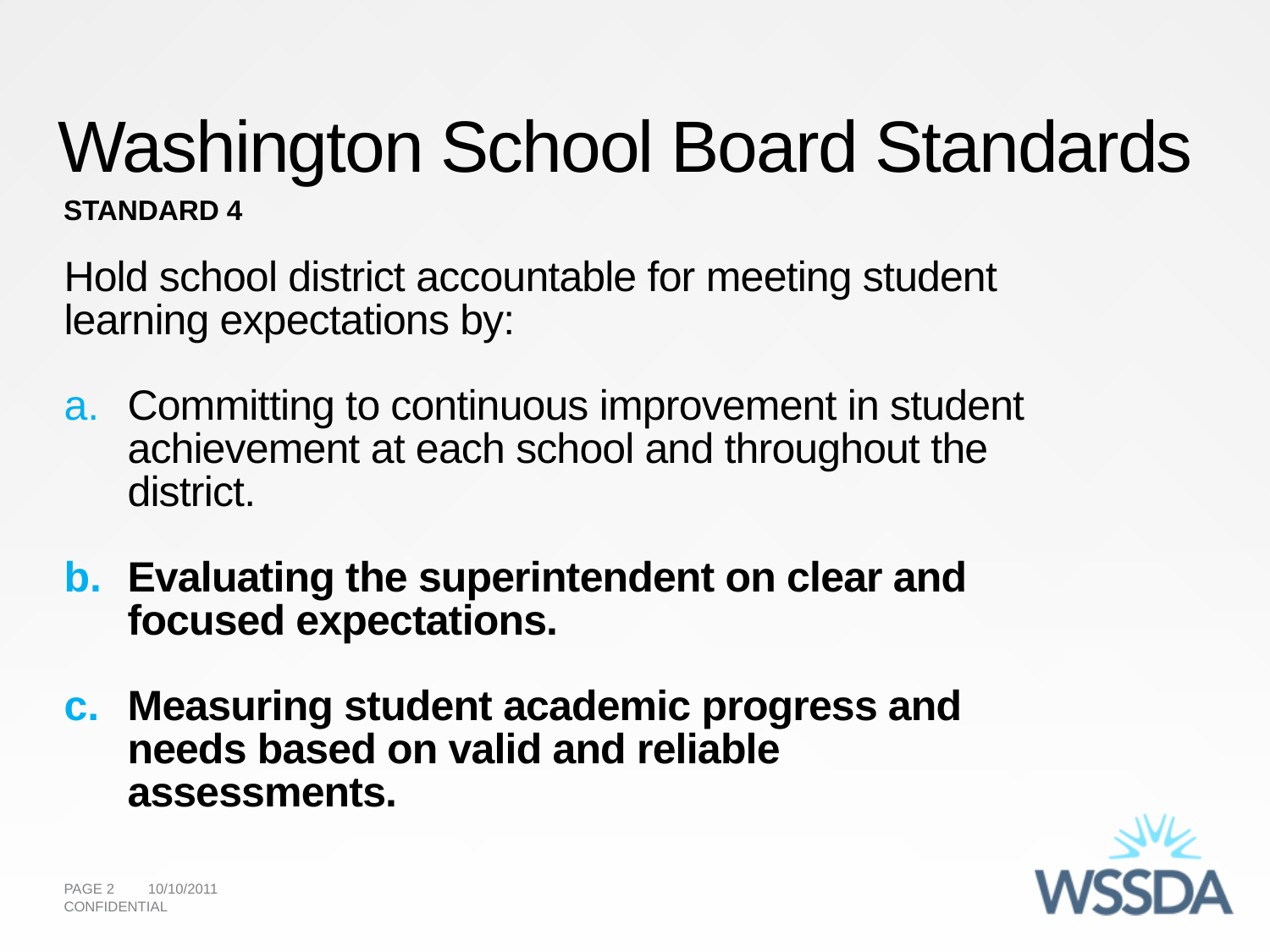

# Washington School Board Standards
Standard 4
Hold school district accountable for meeting student learning expectations by:
Committing to continuous improvement in student achievement at each school and throughout the district.
Evaluating the superintendent on clear and focused expectations.
Measuring student academic progress and needs based on valid and reliable assessments.

PAGE 2
10/10/2011
CONFIDENTIAL